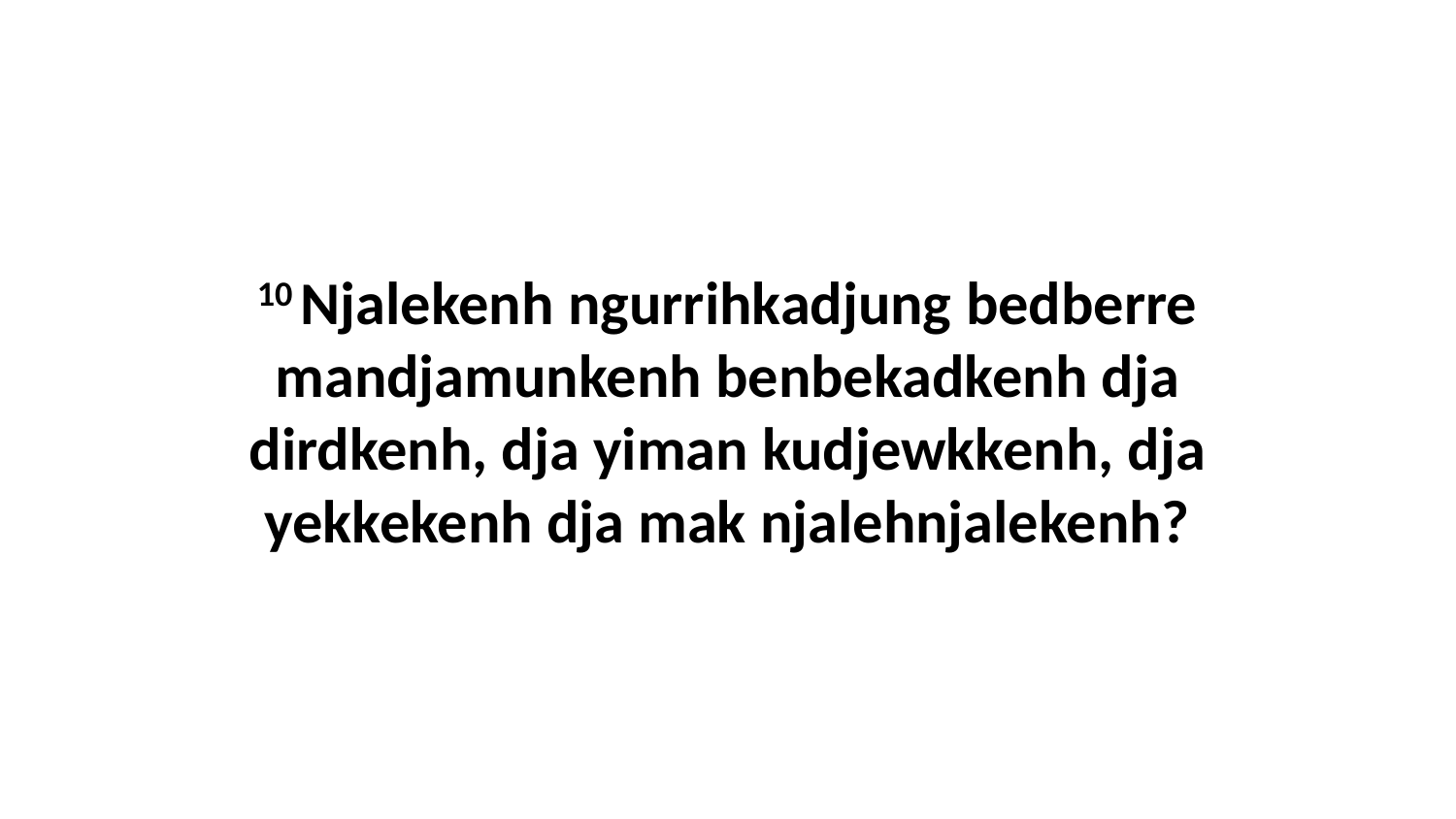

10 Njalekenh ngurrihkadjung bedberre mandjamunkenh benbekadkenh dja dirdkenh, dja yiman kudjewkkenh, dja yekkekenh dja mak njalehnjalekenh?